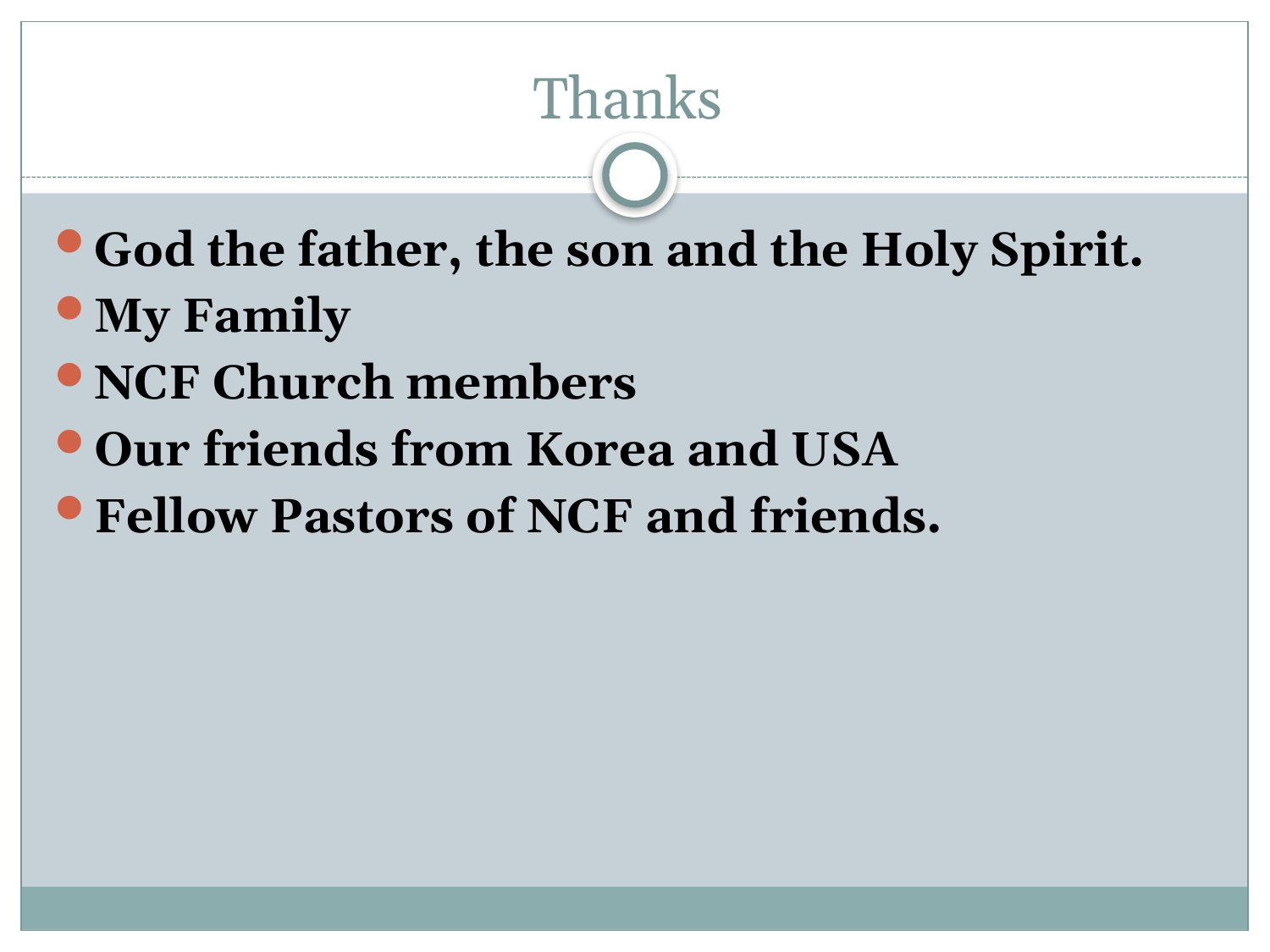

# Thanks
God the father, the son and the Holy Spirit.
My Family
NCF Church members
Our friends from Korea and USA
Fellow Pastors of NCF and friends.